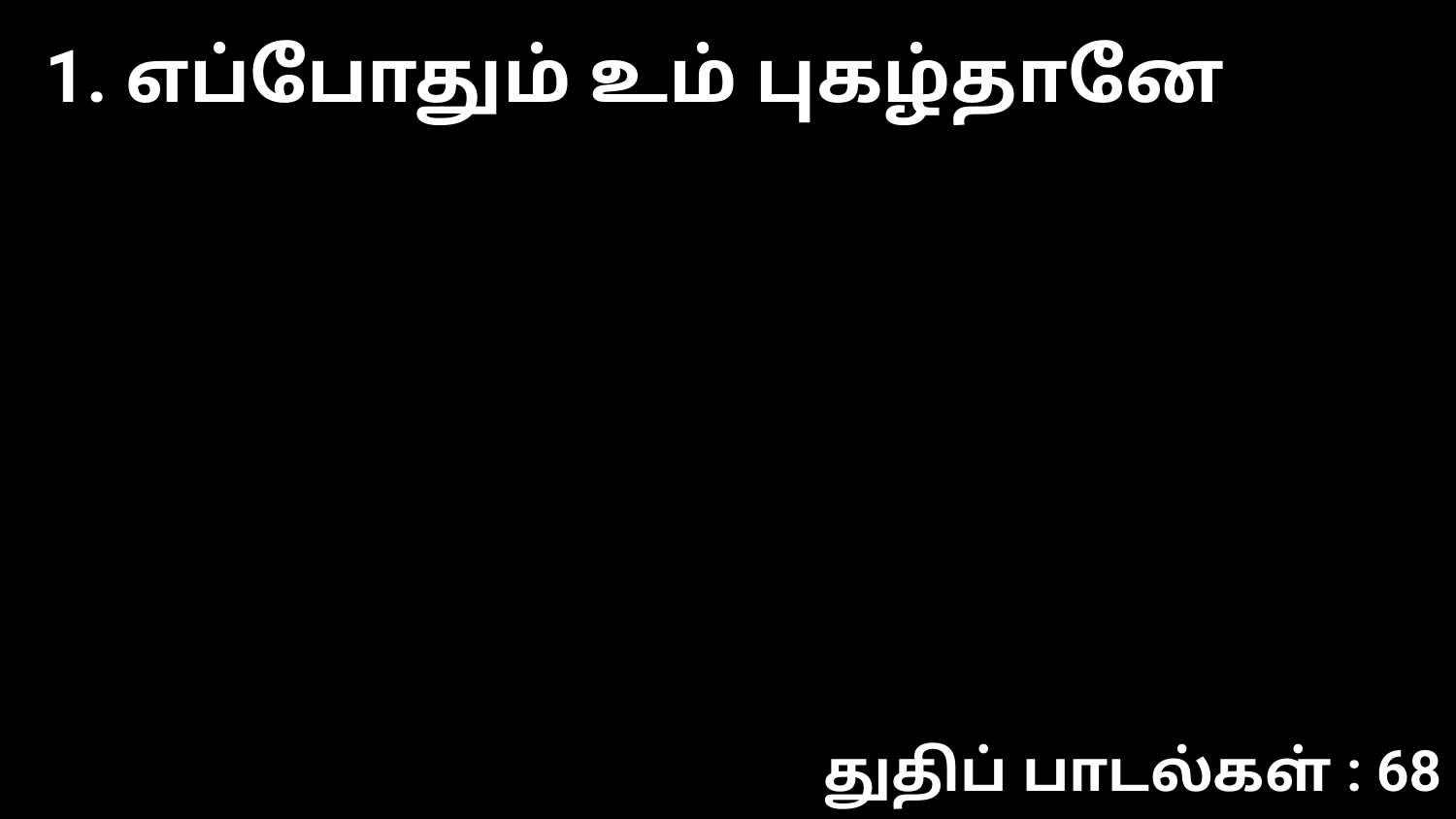

1. எப்போதும் உம் புகழ்தானே
துதிப் பாடல்கள் : 68